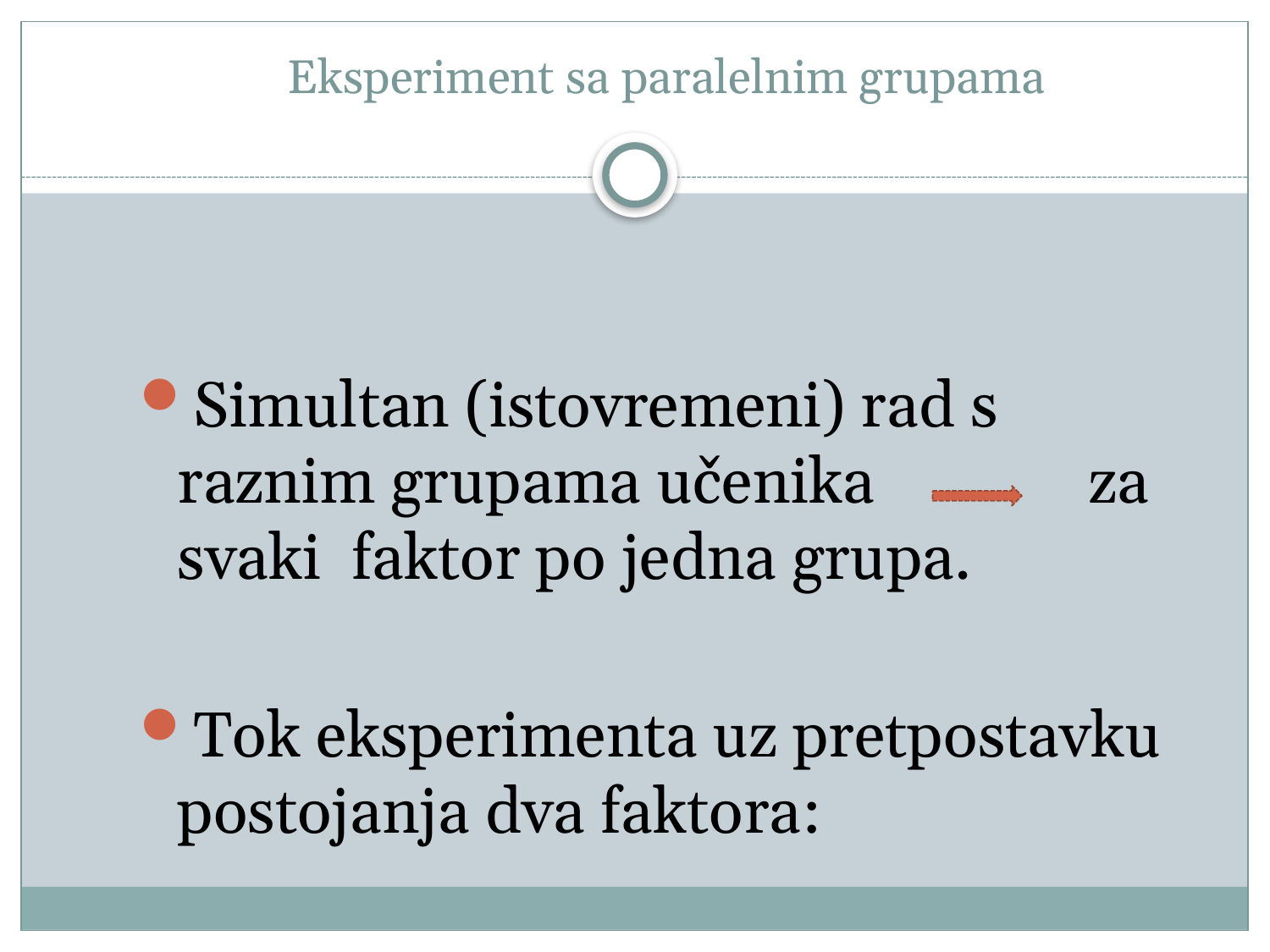

# Eksperiment sa paralelnim grupama

Simultan (istovremeni) rad s raznim grupama učenika              za svaki  faktor po jedna grupa.

Tok eksperimenta uz pretpostavku postojanja dva faktora: